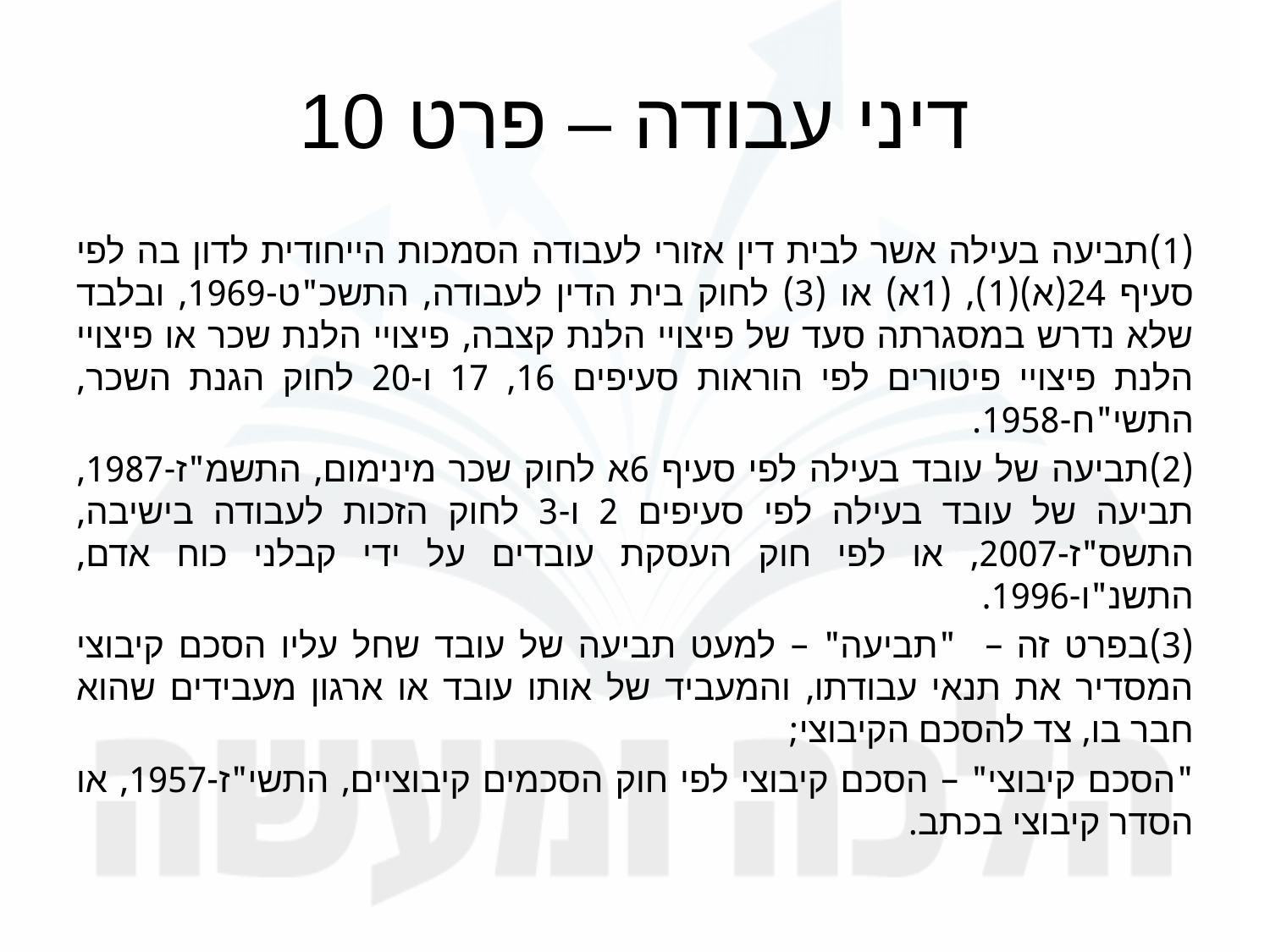

# דיני עבודה – פרט 10
(1)	תביעה בעילה אשר לבית דין אזורי לעבודה הסמכות הייחודית לדון בה לפי סעיף 24(א)(1), (1א) או (3) לחוק בית הדין לעבודה, התשכ"ט-1969, ובלבד שלא נדרש במסגרתה סעד של פיצויי הלנת קצבה, פיצויי הלנת שכר או פיצויי הלנת פיצויי פיטורים לפי הוראות סעיפים 16, 17 ו-20 לחוק הגנת השכר, התשי"ח-1958.
(2)	תביעה של עובד בעילה לפי סעיף 6א לחוק שכר מינימום, התשמ"ז-1987, תביעה של עובד בעילה לפי סעיפים 2 ו-3 לחוק הזכות לעבודה בישיבה, התשס"ז-2007, או לפי חוק העסקת עובדים על ידי קבלני כוח אדם, התשנ"ו-1996.
(3)	בפרט זה –  "תביעה" – למעט תביעה של עובד שחל עליו הסכם קיבוצי המסדיר את תנאי עבודתו, והמעביד של אותו עובד או ארגון מעבידים שהוא חבר בו, צד להסכם הקיבוצי;
"הסכם קיבוצי" – הסכם קיבוצי לפי חוק הסכמים קיבוציים, התשי"ז-1957, או הסדר קיבוצי בכתב.